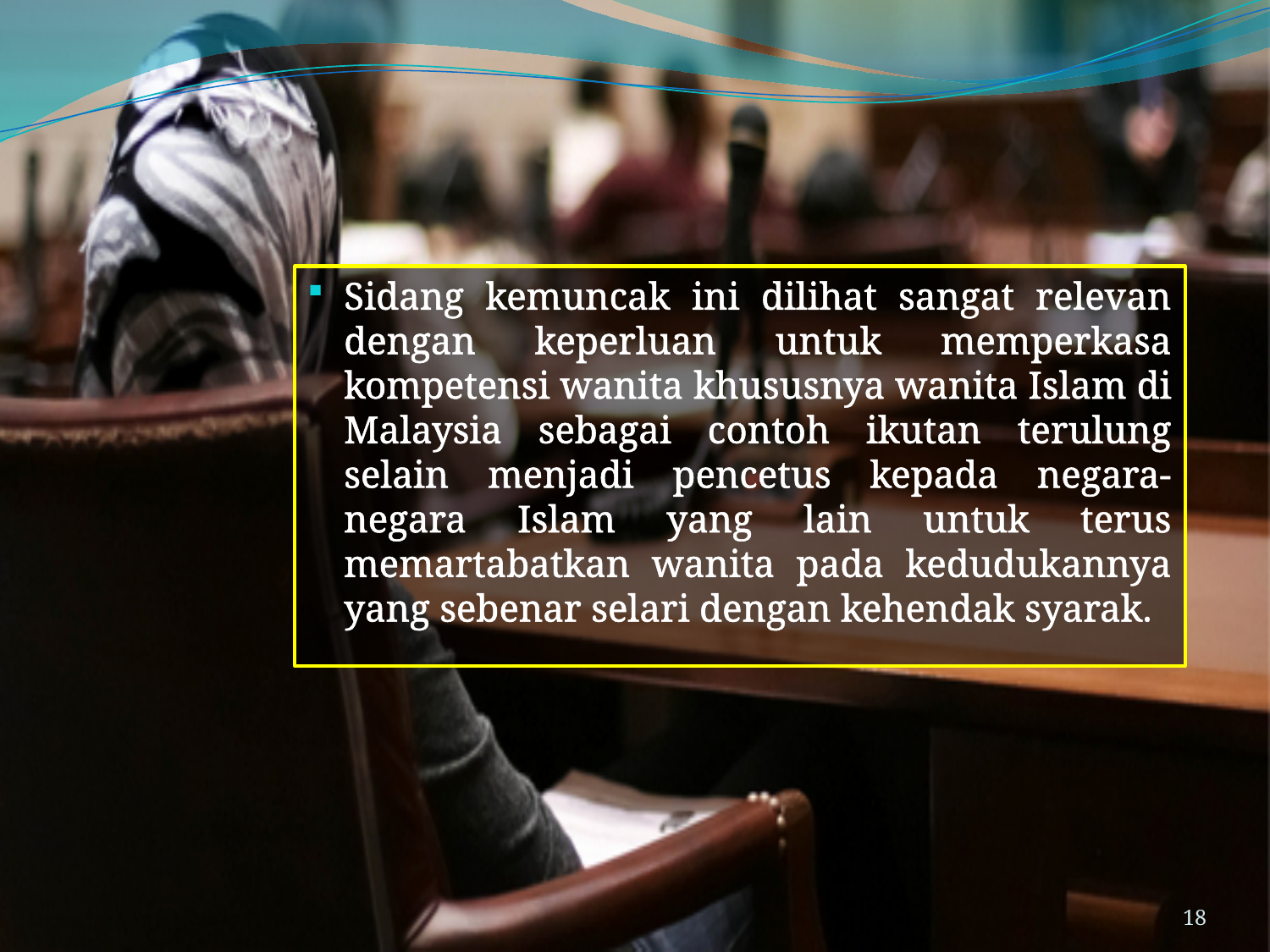

Sidang kemuncak ini dilihat sangat relevan dengan keperluan untuk memperkasa kompetensi wanita khususnya wanita Islam di Malaysia sebagai contoh ikutan terulung selain menjadi pencetus kepada negara-negara Islam yang lain untuk terus memartabatkan wanita pada kedudukannya yang sebenar selari dengan kehendak syarak.
18